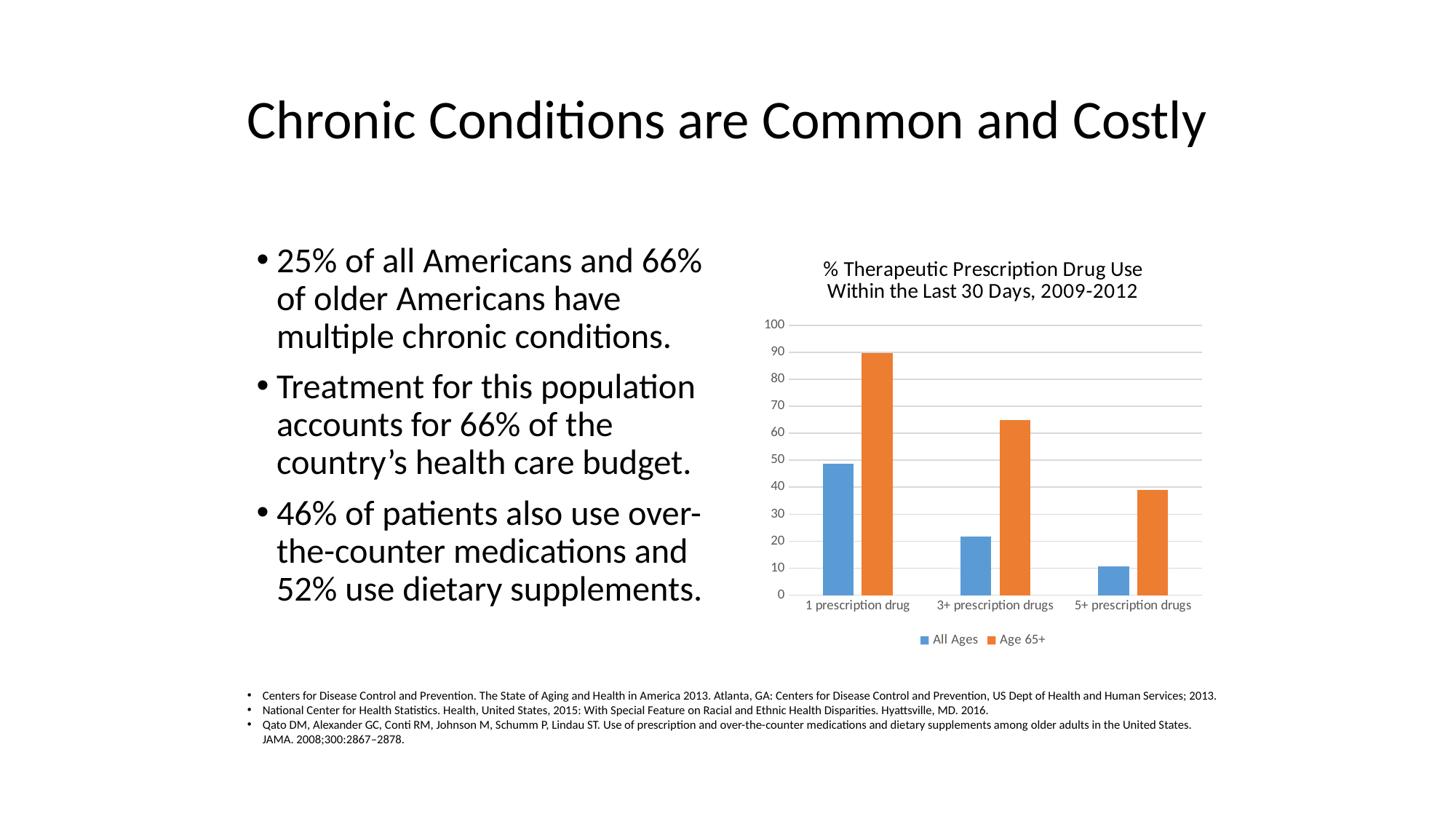

# Chronic Conditions are Common and Costly
25% of all Americans and 66% of older Americans have multiple chronic conditions.
Treatment for this population accounts for 66% of the country’s health care budget.
46% of patients also use over-the-counter medications and 52% use dietary supplements.

### Chart: % Therapeutic Prescription Drug Use Within the Last 30 Days, 2009-2012

| Category | All Ages | Age 65+ |
|---|---|---|
| 1 prescription drug | 48.7 | 89.8 |
| 3+ prescription drugs | 21.8 | 64.8 |
| 5+ prescription drugs | 10.7 | 39.1 |
Centers for Disease Control and Prevention. The State of Aging and Health in America 2013. Atlanta, GA: Centers for Disease Control and Prevention, US Dept of Health and Human Services; 2013.
National Center for Health Statistics. Health, United States, 2015: With Special Feature on Racial and Ethnic Health Disparities. Hyattsville, MD. 2016.
Qato DM, Alexander GC, Conti RM, Johnson M, Schumm P, Lindau ST. Use of prescription and over-the-counter medications and dietary supplements among older adults in the United States. JAMA. 2008;300:2867–2878.